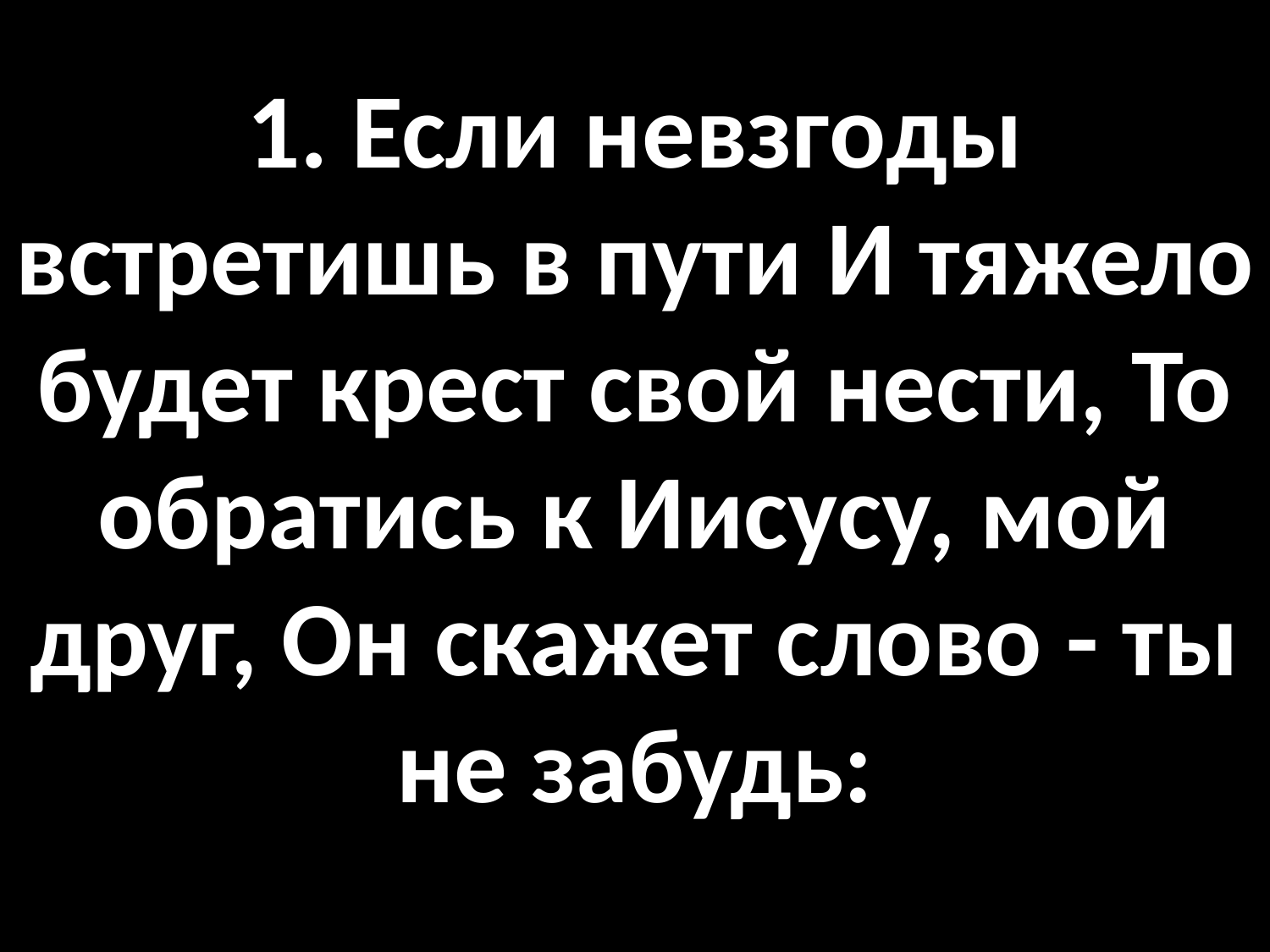

# 1. Если невзгоды встретишь в пути И тяжело будет крест свой нести, То обратись к Иисусу, мой друг, Он скажет слово - ты не забудь: